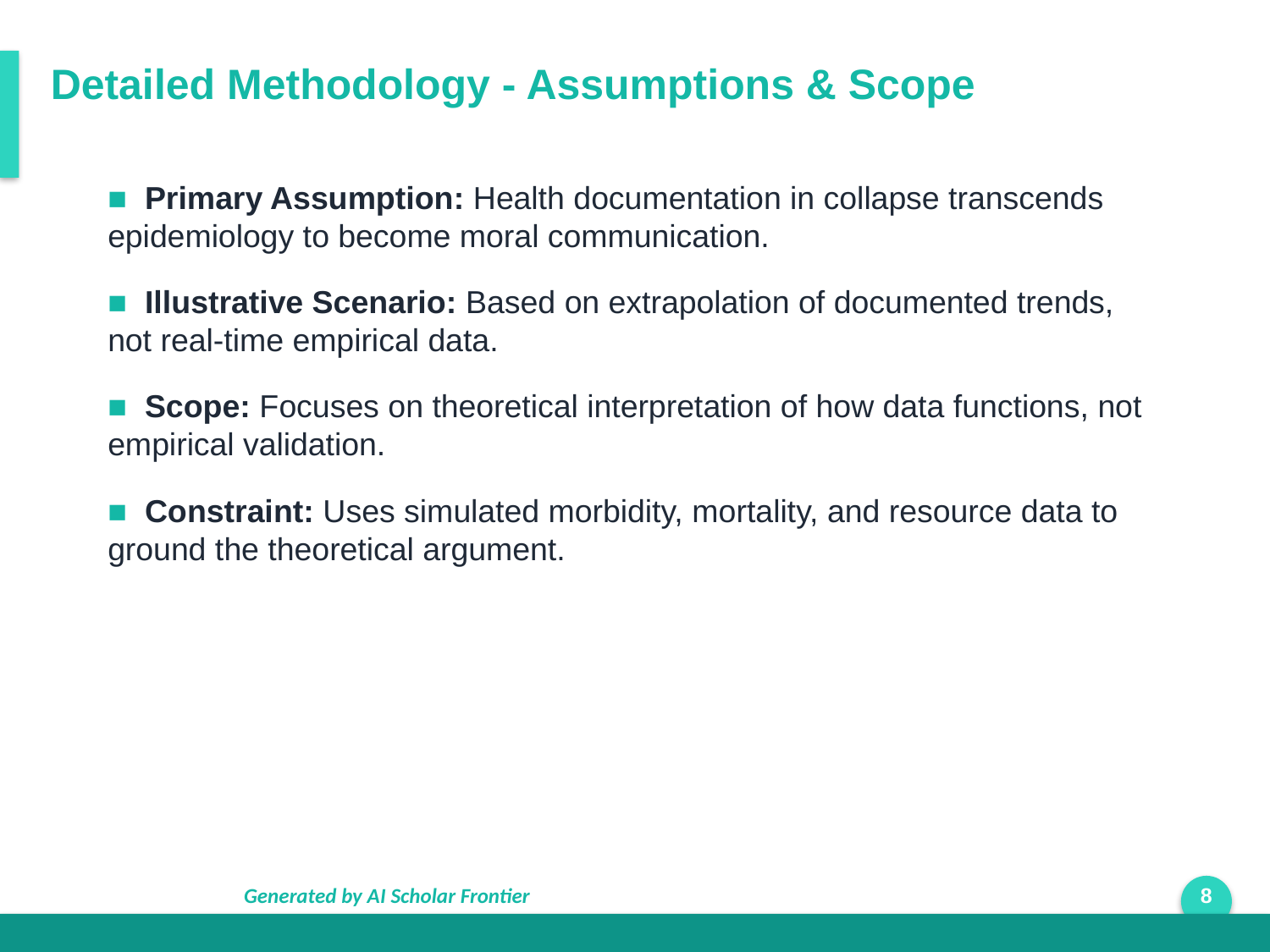

Detailed Methodology - Assumptions & Scope
■  Primary Assumption: Health documentation in collapse transcends epidemiology to become moral communication.
■  Illustrative Scenario: Based on extrapolation of documented trends, not real-time empirical data.
■  Scope: Focuses on theoretical interpretation of how data functions, not empirical validation.
■  Constraint: Uses simulated morbidity, mortality, and resource data to ground the theoretical argument.
Generated by AI Scholar Frontier

8